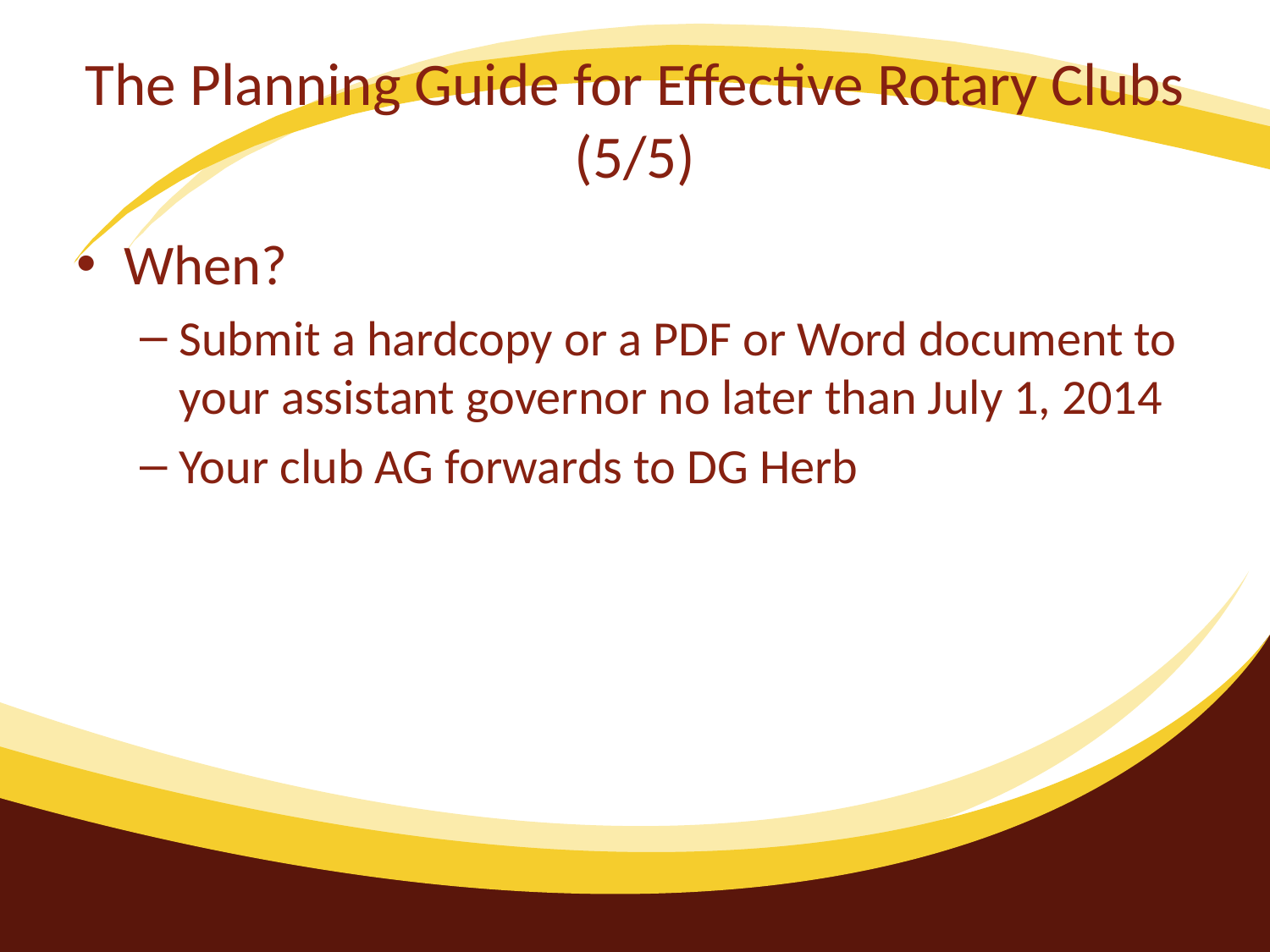

# The Planning Guide for Effective Rotary Clubs (5/5)
When?
Submit a hardcopy or a PDF or Word document to your assistant governor no later than July 1, 2014
Your club AG forwards to DG Herb